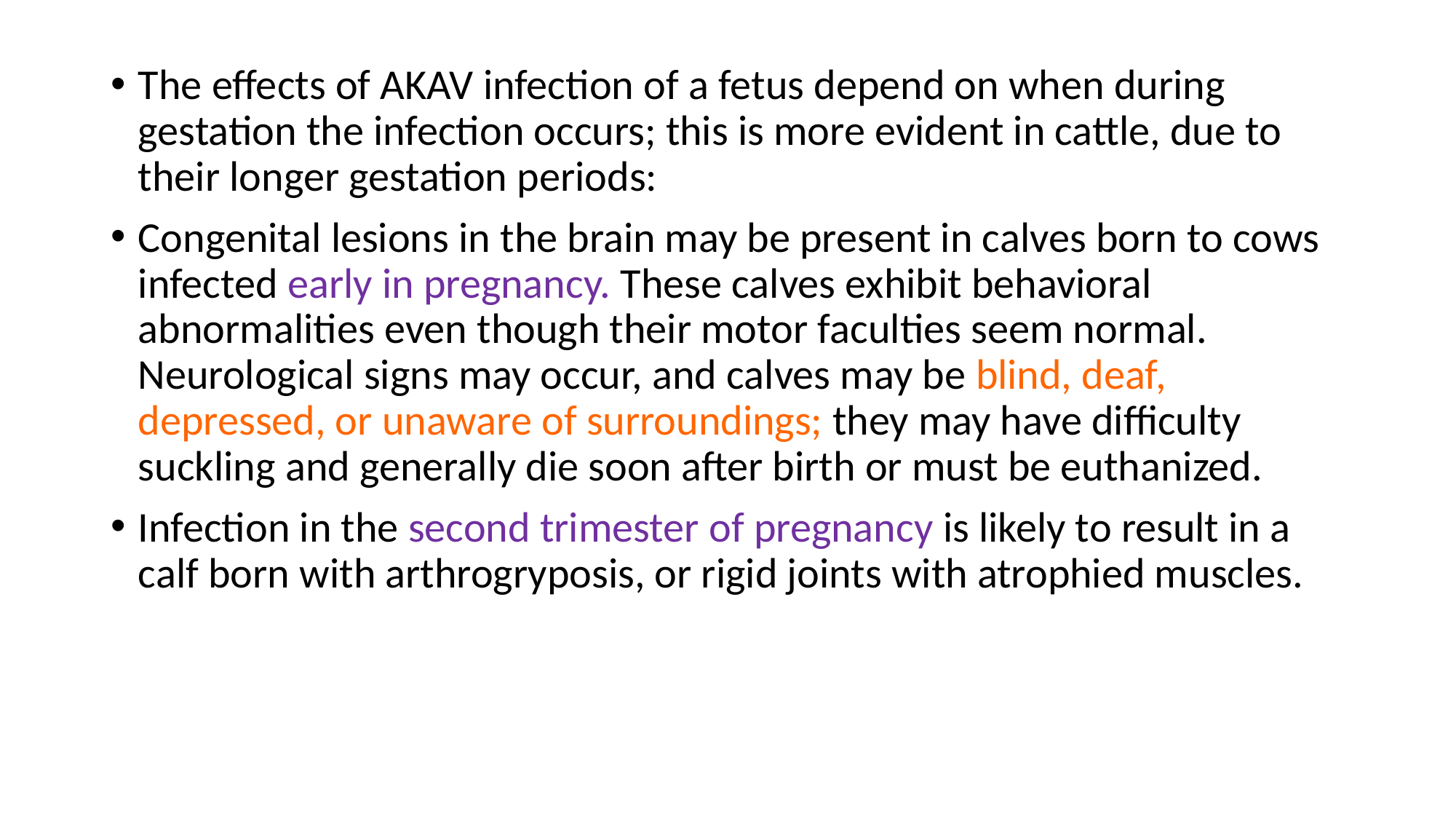

The effects of AKAV infection of a fetus depend on when during gestation the infection occurs; this is more evident in cattle, due to their longer gestation periods:
Congenital lesions in the brain may be present in calves born to cows infected early in pregnancy. These calves exhibit behavioral abnormalities even though their motor faculties seem normal. Neurological signs may occur, and calves may be blind, deaf, depressed, or unaware of surroundings; they may have difficulty suckling and generally die soon after birth or must be euthanized.
Infection in the second trimester of pregnancy is likely to result in a calf born with arthrogryposis, or rigid joints with atrophied muscles.